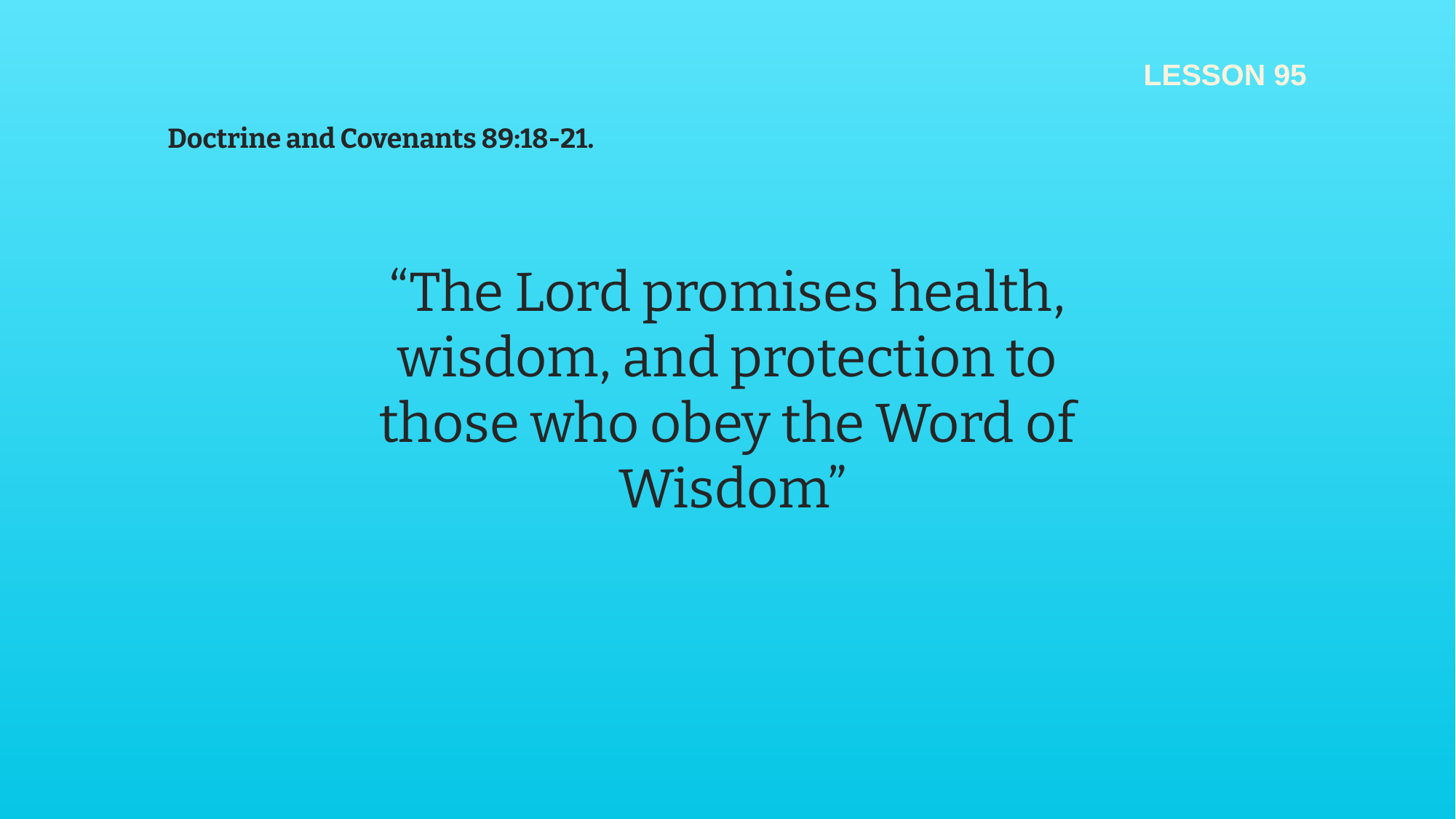

LESSON 95
Doctrine and Covenants 89:18-21.
“The Lord promises health, wisdom, and protection to those who obey the Word of  Wisdom”